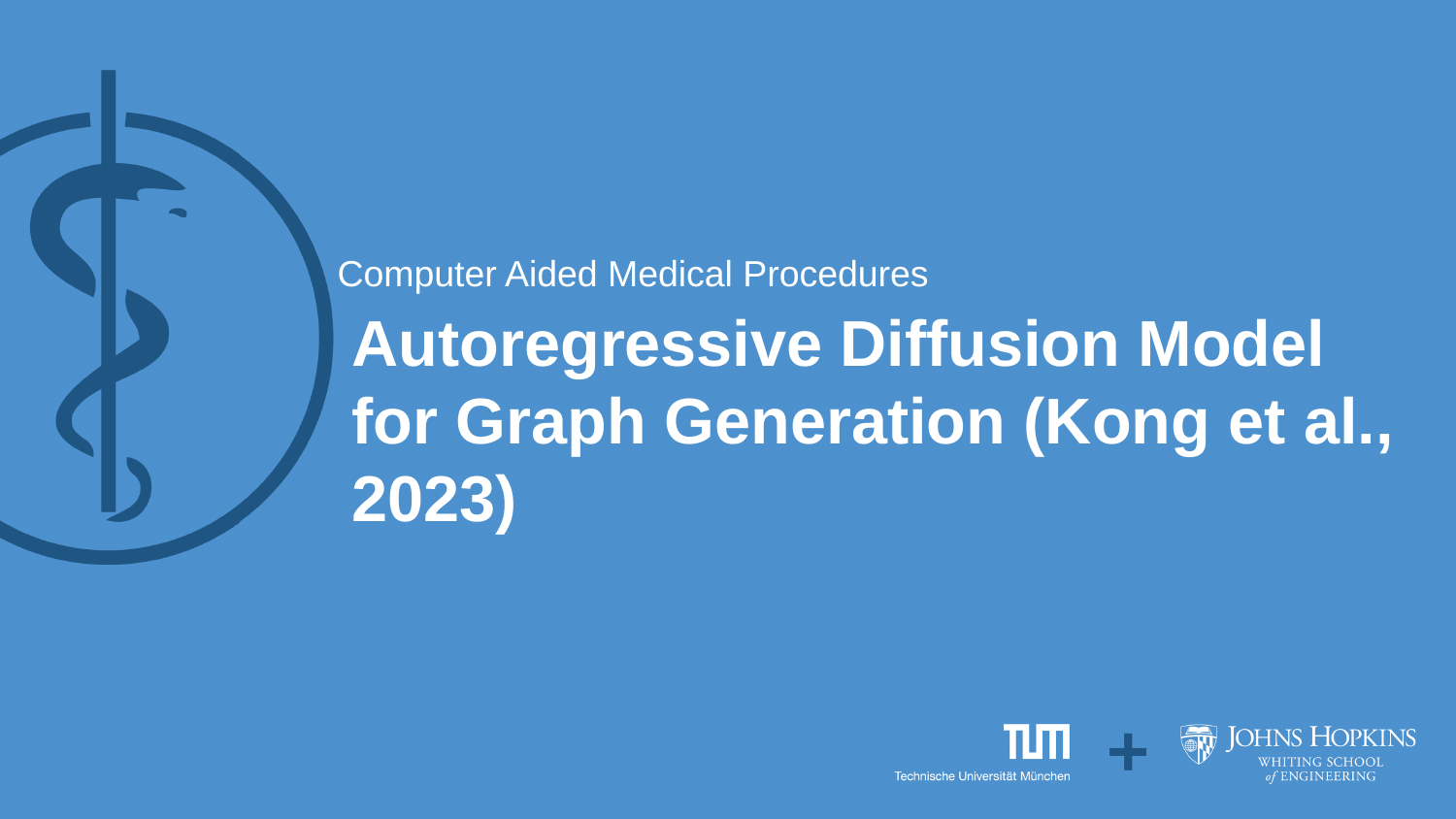

# Computer Aided Medical Procedures
Autoregressive Diffusion Model for Graph Generation (Kong et al., 2023)